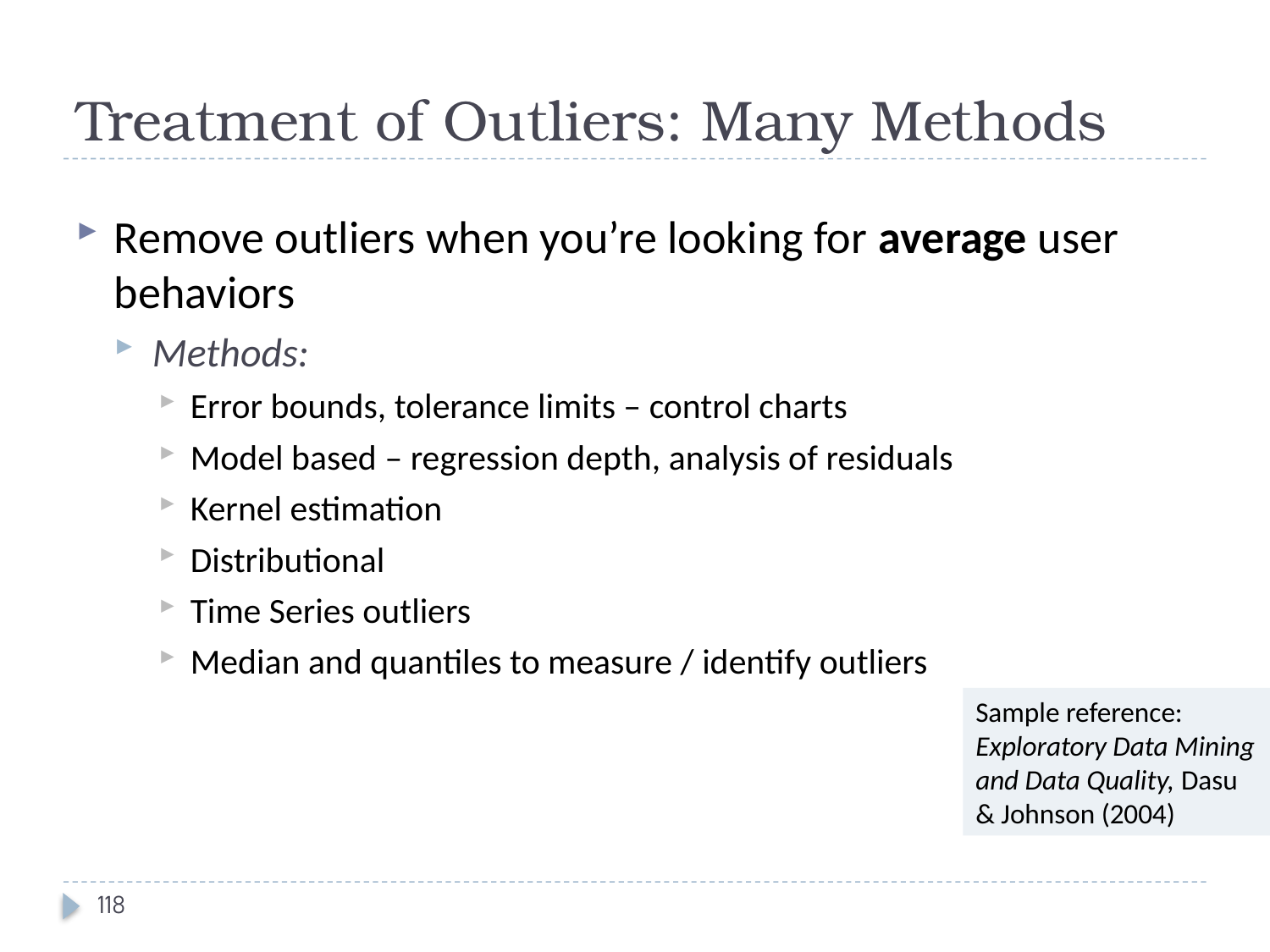

# Treatment of Outliers: Many Methods
Remove outliers when you’re looking for average user behaviors
Methods:
Error bounds, tolerance limits – control charts
Model based – regression depth, analysis of residuals
Kernel estimation
Distributional
Time Series outliers
Median and quantiles to measure / identify outliers

Sample reference:
Exploratory Data Mining and Data Quality, Dasu & Johnson (2004)
118